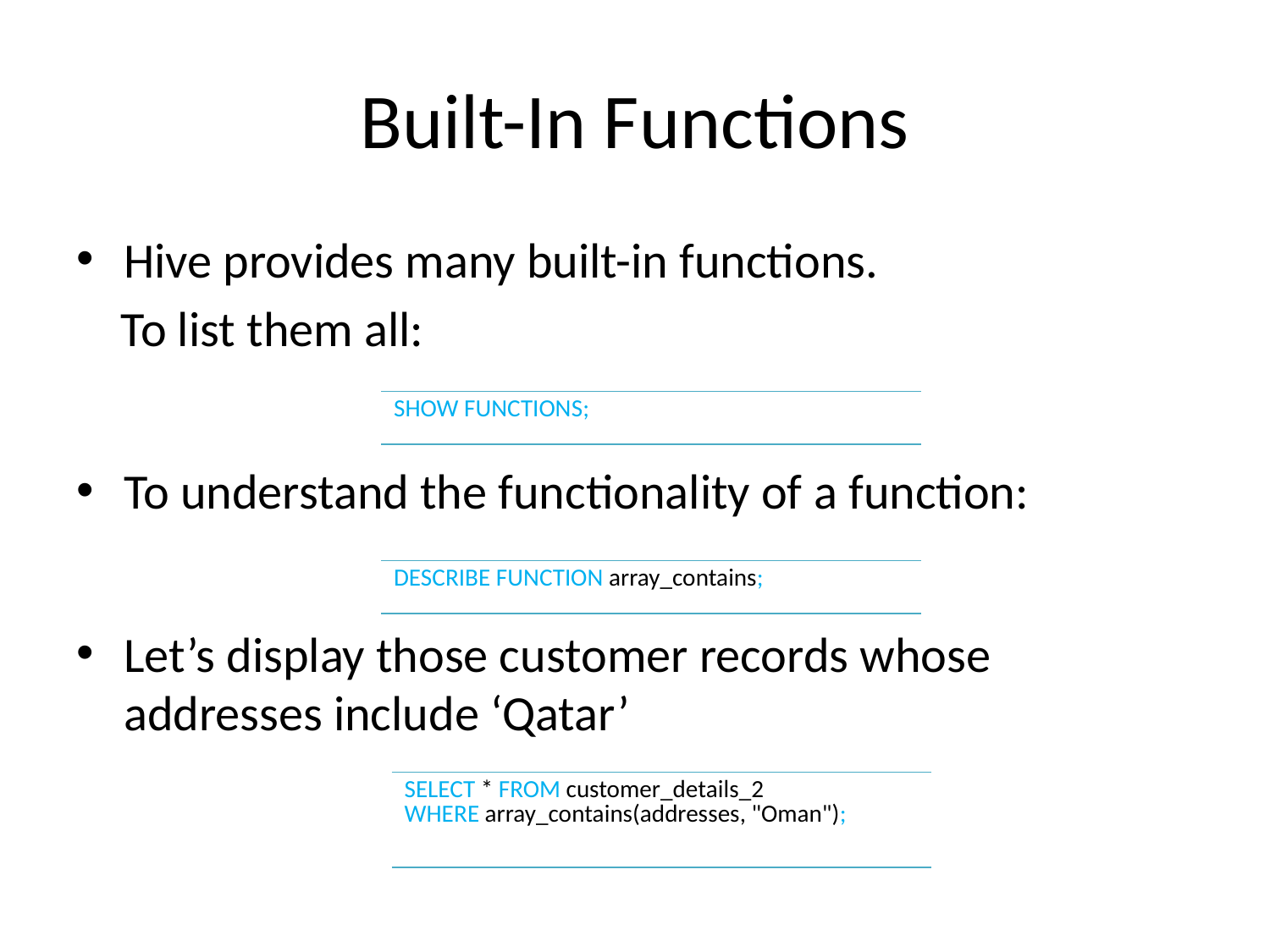

# Built-In Functions
Hive provides many built-in functions.
    To list them all:

To understand the functionality of a function:

Let’s display those customer records whose addresses include ‘Qatar’
| SHOW FUNCTIONS; |
| --- |
| DESCRIBE FUNCTION array\_contains; |
| --- |
| SELECT \* FROM customer\_details\_2 WHERE array\_contains(addresses, "Oman"); |
| --- |